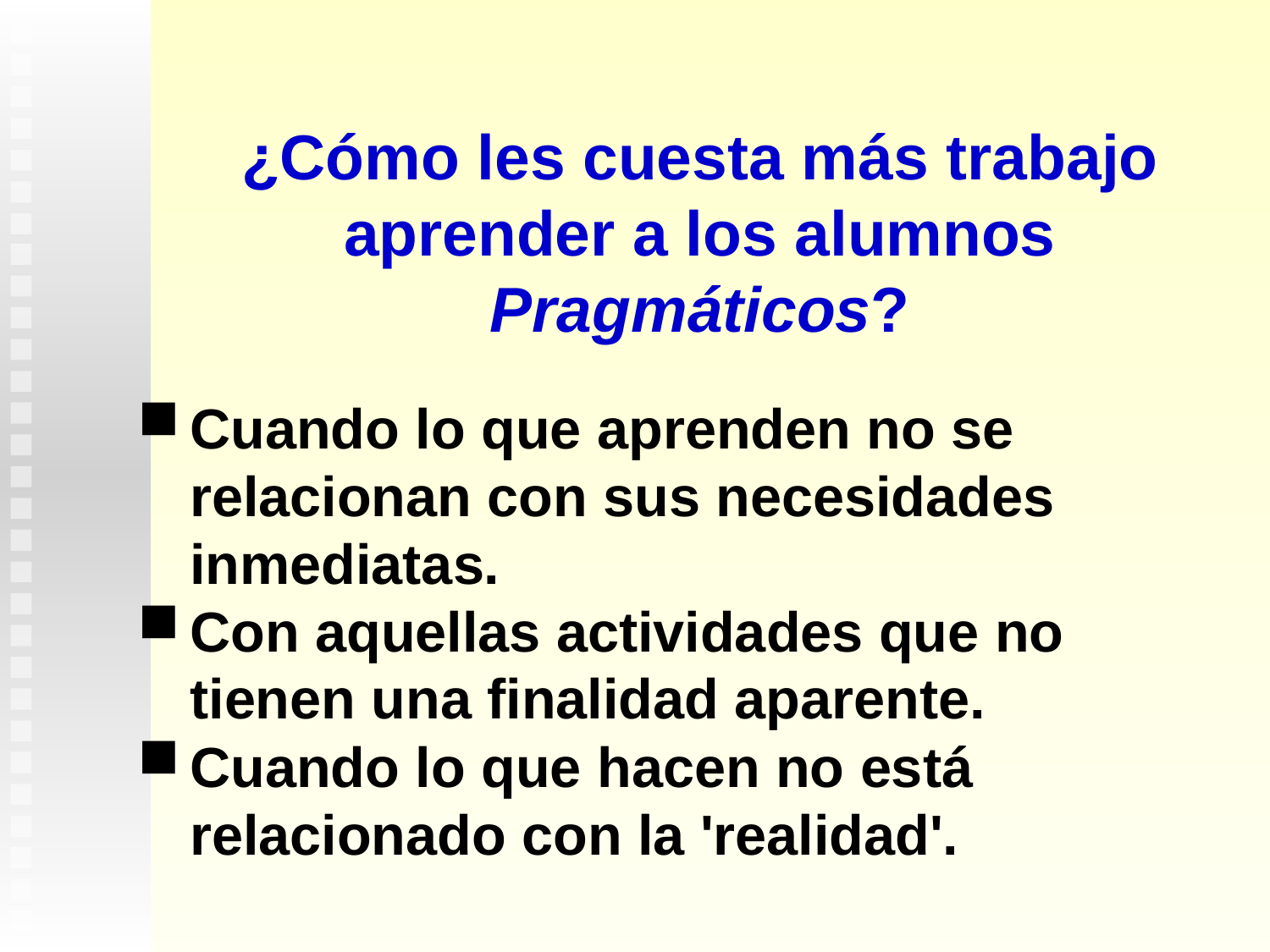

¿Cómo les cuesta más trabajo aprender a los alumnos Pragmáticos?
Cuando lo que aprenden no se relacionan con sus necesidades inmediatas.
Con aquellas actividades que no tienen una finalidad aparente.
Cuando lo que hacen no está relacionado con la 'realidad'.